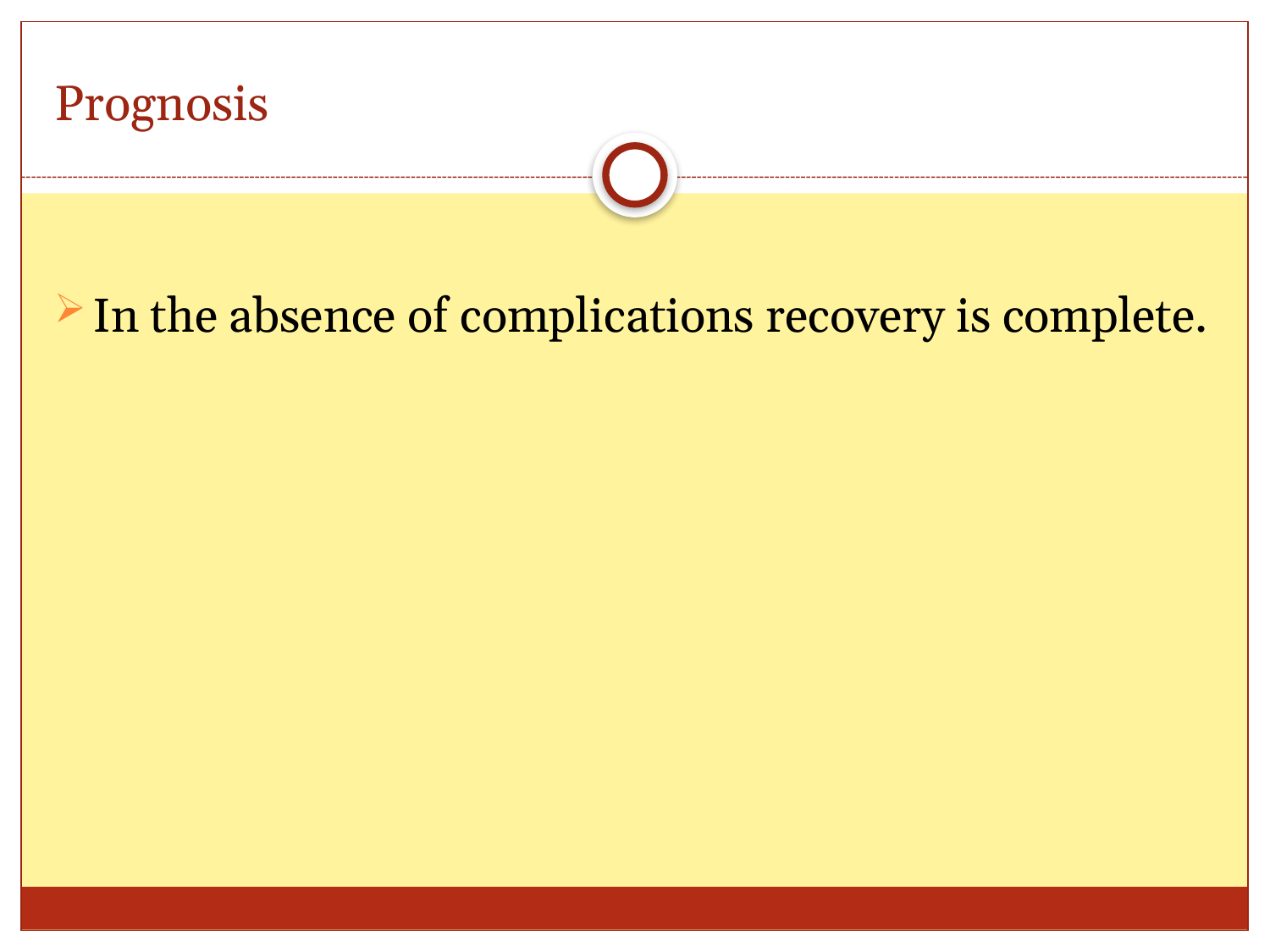

# Prognosis

In the absence of complications recovery is complete.